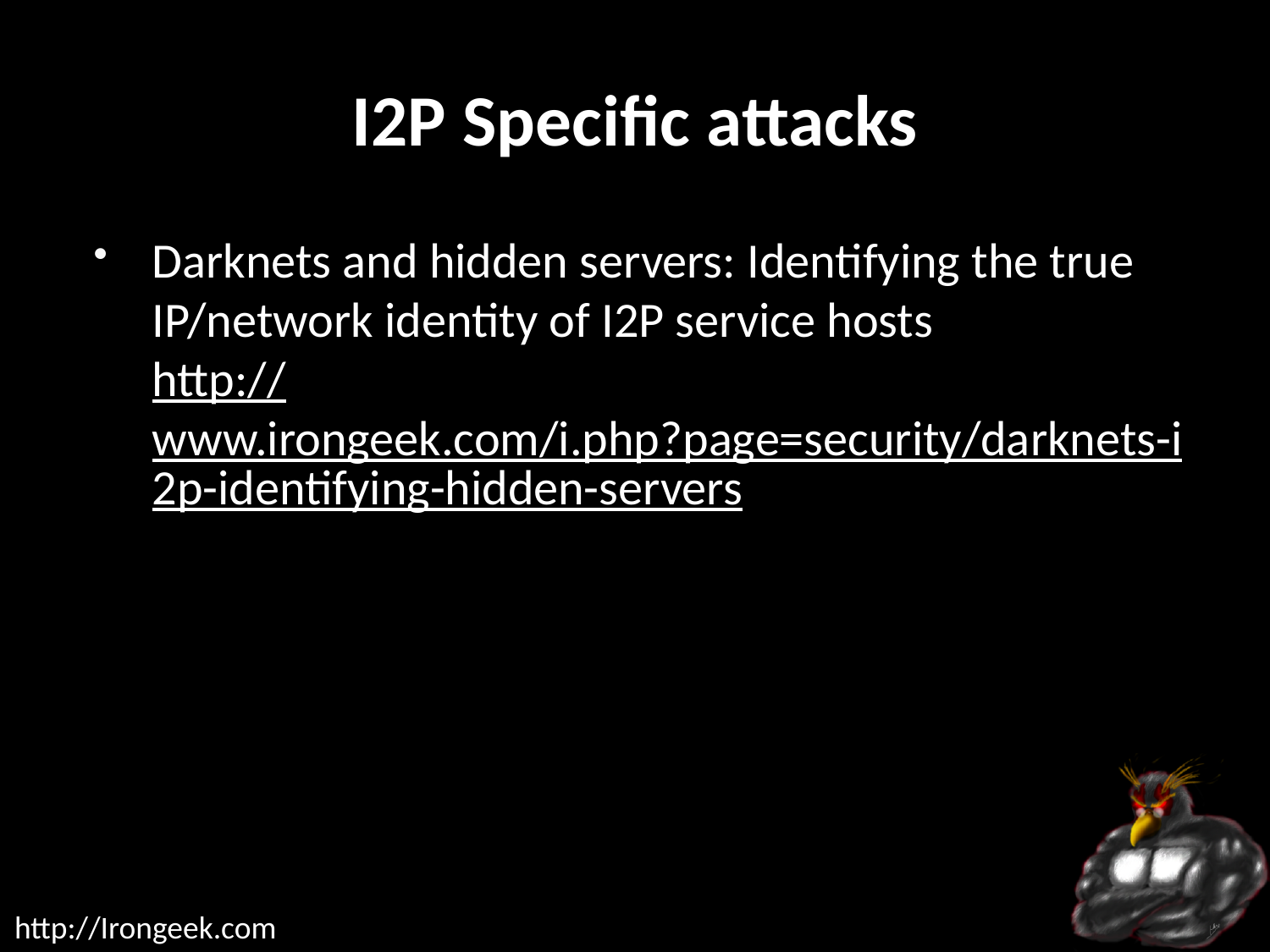

# I2P Specific attacks
Darknets and hidden servers: Identifying the true IP/network identity of I2P service hosts
http://www.irongeek.com/i.php?page=security/darknets-i2p-identifying-hidden-servers